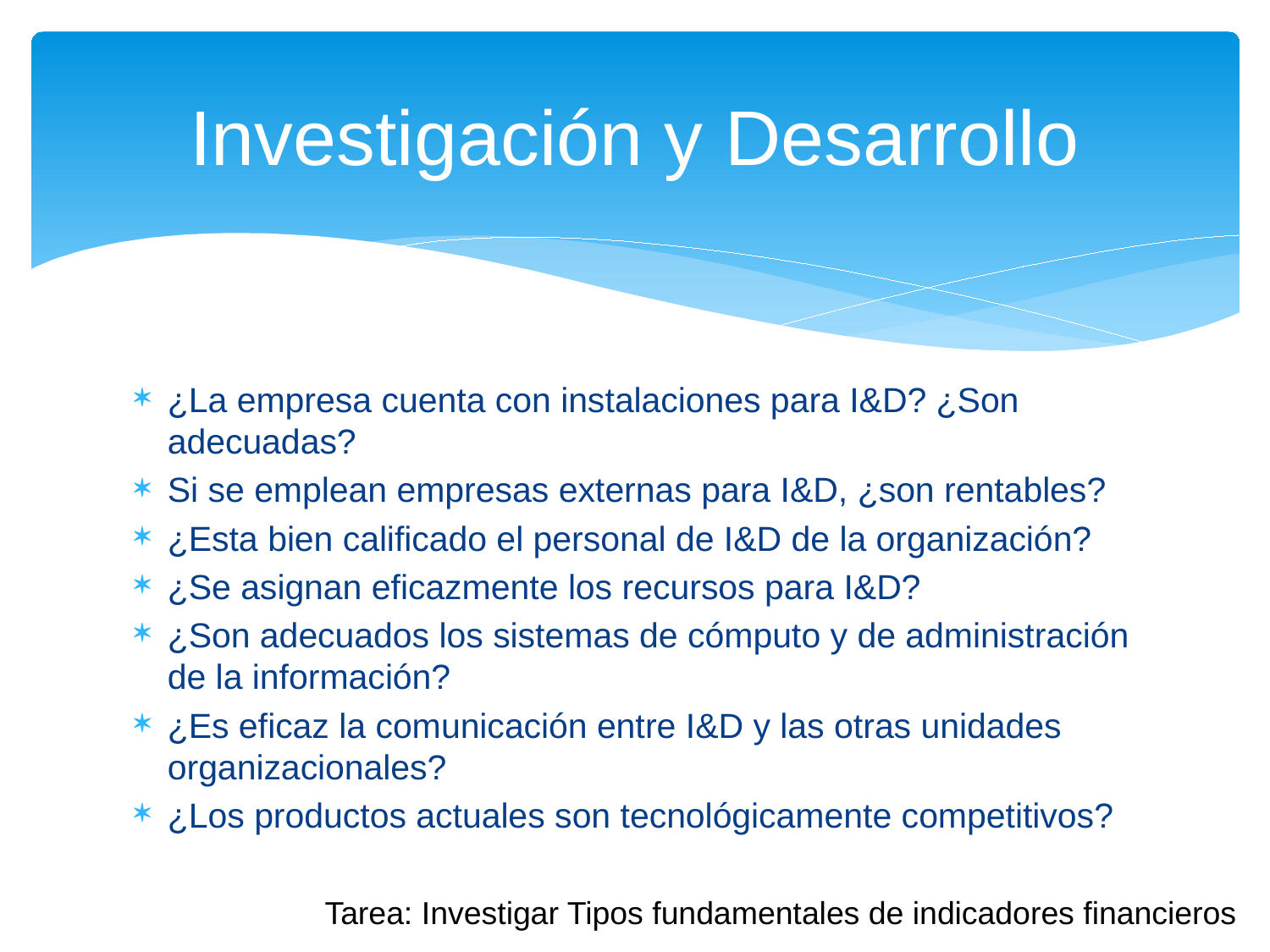

# Investigación y Desarrollo
¿La empresa cuenta con instalaciones para I&D? ¿Son adecuadas?
Si se emplean empresas externas para I&D, ¿son rentables?
¿Esta bien calificado el personal de I&D de la organización?
¿Se asignan eficazmente los recursos para I&D?
¿Son adecuados los sistemas de cómputo y de administración de la información?
¿Es eficaz la comunicación entre I&D y las otras unidades organizacionales?
¿Los productos actuales son tecnológicamente competitivos?
Tarea: Investigar Tipos fundamentales de indicadores financieros